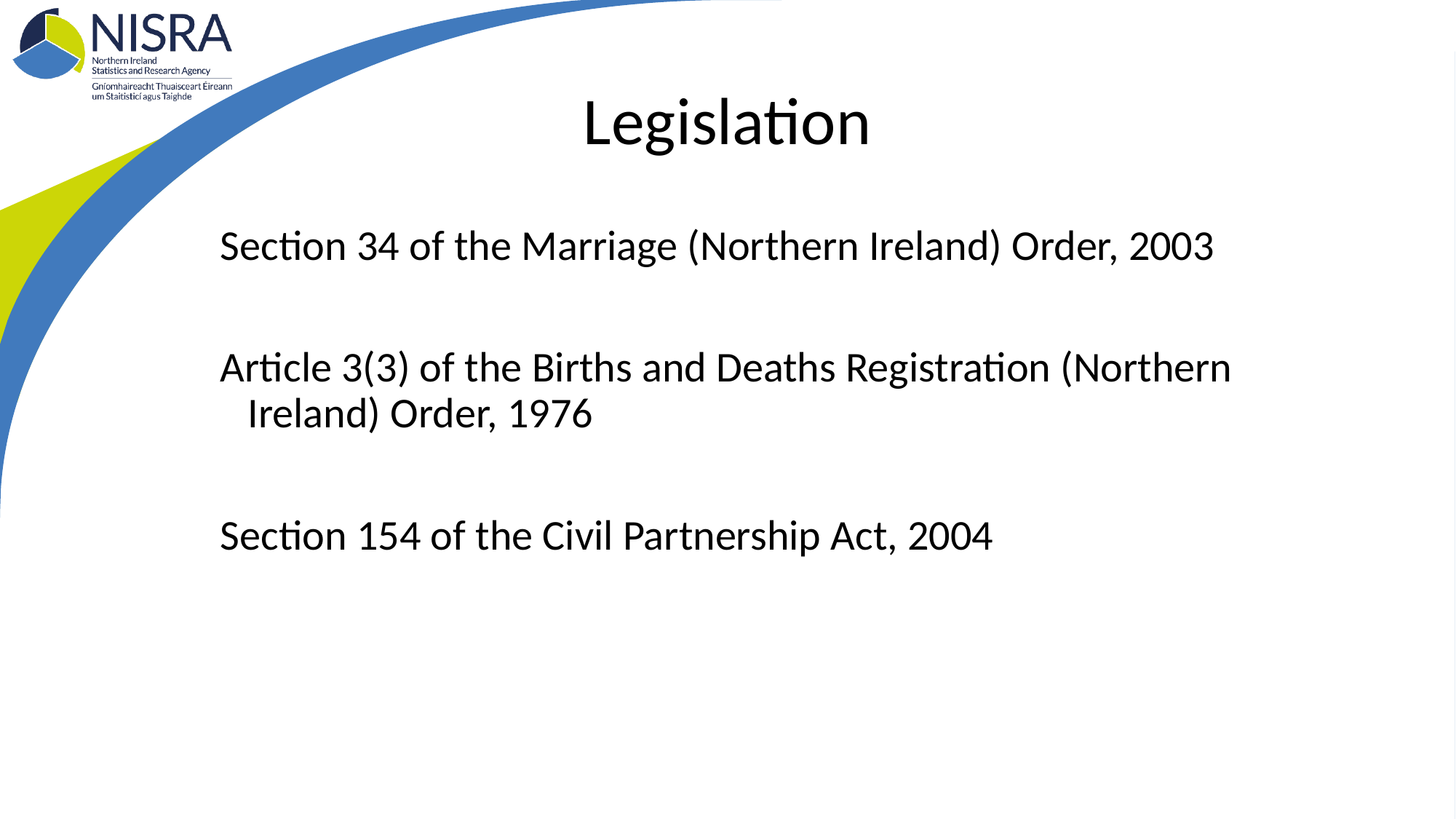

# Legislation
Section 34 of the Marriage (Northern Ireland) Order, 2003

Article 3(3) of the Births and Deaths Registration (Northern Ireland) Order, 1976

Section 154 of the Civil Partnership Act, 2004